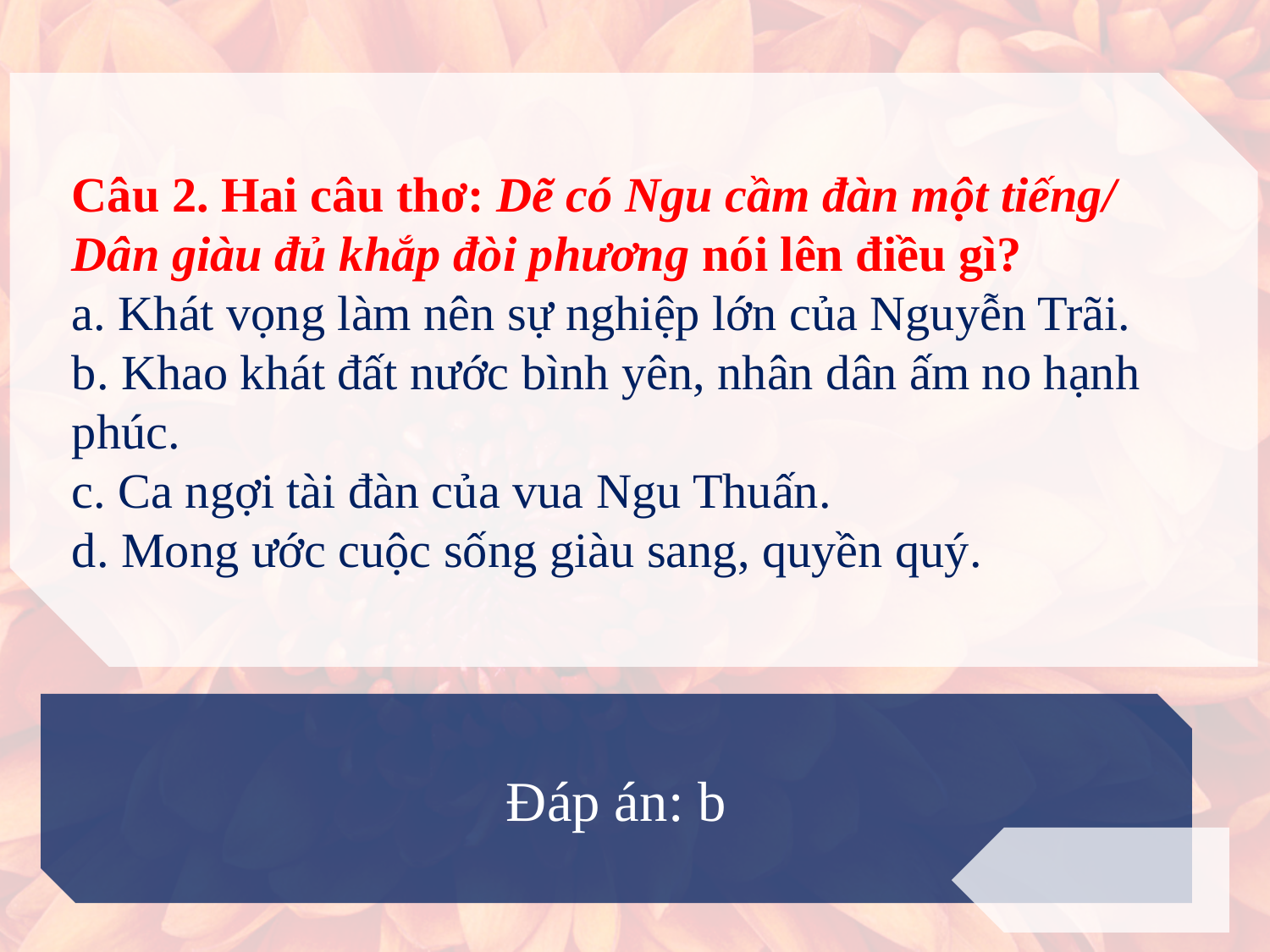

Câu 2. Hai câu thơ: Dẽ có Ngu cầm đàn một tiếng/ Dân giàu đủ khắp đòi phương nói lên điều gì?
a. Khát vọng làm nên sự nghiệp lớn của Nguyễn Trãi.
b. Khao khát đất nước bình yên, nhân dân ấm no hạnh phúc.
c. Ca ngợi tài đàn của vua Ngu Thuấn.
d. Mong ước cuộc sống giàu sang, quyền quý.
Đáp án: b